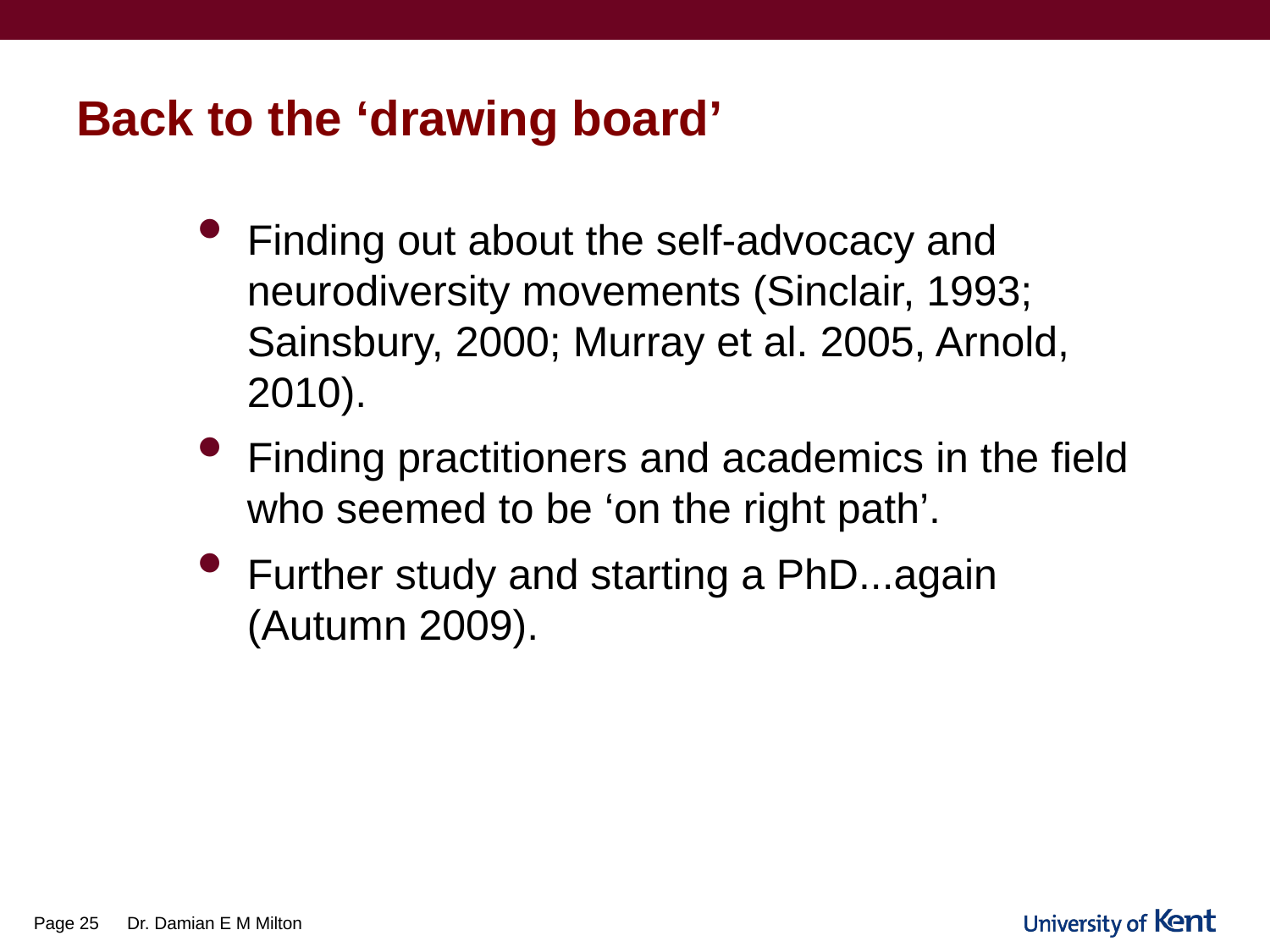

# Back to the ‘drawing board’
Finding out about the self-advocacy and neurodiversity movements (Sinclair, 1993; Sainsbury, 2000; Murray et al. 2005, Arnold, 2010).
Finding practitioners and academics in the field who seemed to be ‘on the right path’.
Further study and starting a PhD...again (Autumn 2009).

Page 25
Dr. Damian E M Milton